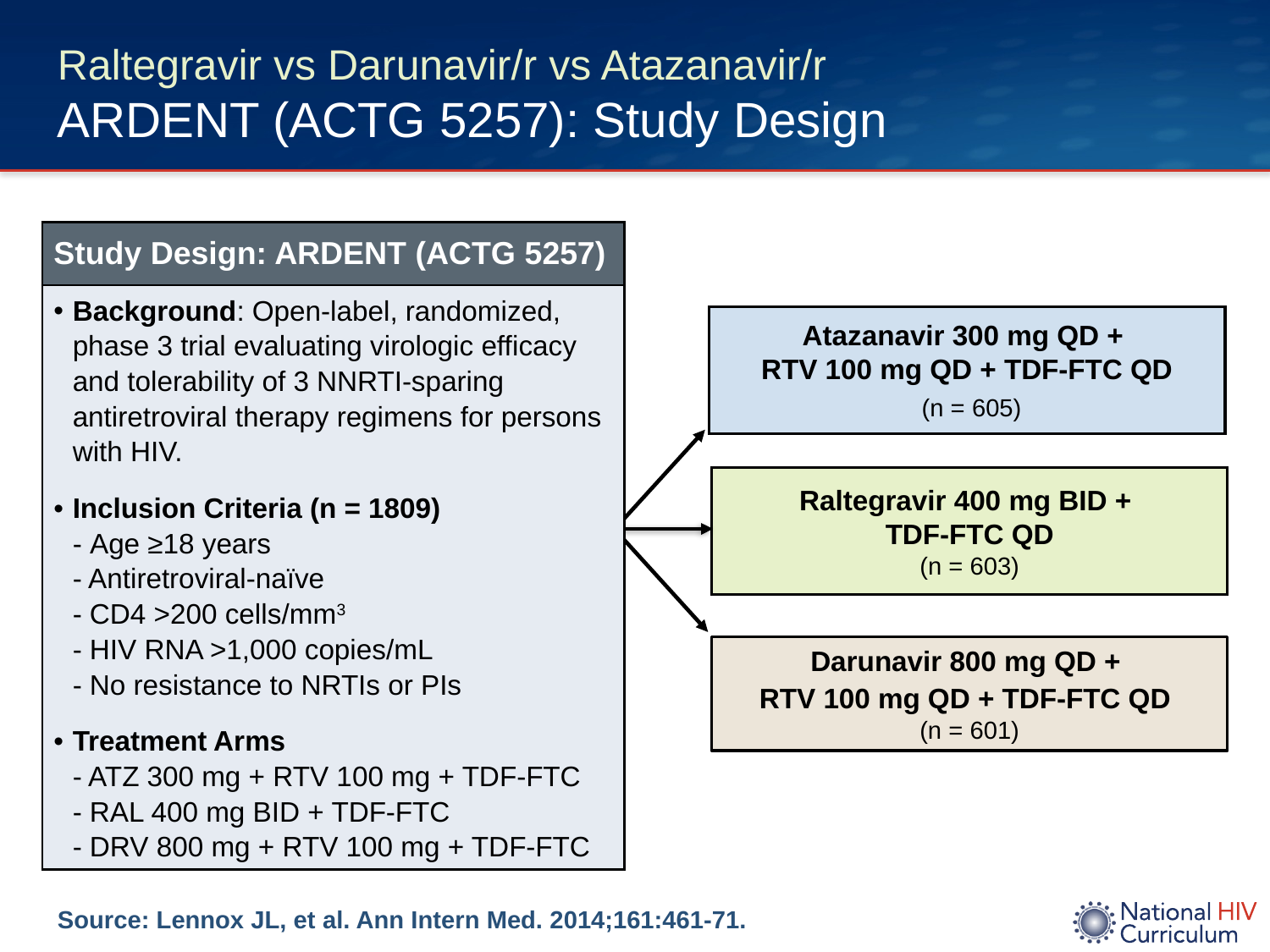

# Raltegravir vs Darunavir/r vs Atazanavir/r ARDENT (ACTG 5257): Study Design
| Study Design: ARDENT (ACTG 5257) |
| --- |
| Background: Open-label, randomized, phase 3 trial evaluating virologic efficacy and tolerability of 3 NNRTI-sparing antiretroviral therapy regimens for persons with HIV. Inclusion Criteria (n = 1809) - Age ≥18 years - Antiretroviral-naïve - CD4 >200 cells/mm3 - HIV RNA >1,000 copies/mL - No resistance to NRTIs or PIs Treatment Arms - ATZ 300 mg + RTV 100 mg + TDF-FTC - RAL 400 mg BID + TDF-FTC - DRV 800 mg + RTV 100 mg + TDF-FTC |
Atazanavir 300 mg QD +
RTV 100 mg QD + TDF-FTC QD
 (n = 605)

Raltegravir 400 mg BID +
TDF-FTC QD
(n = 603)

Darunavir 800 mg QD +
RTV 100 mg QD + TDF-FTC QD
(n = 601)
Source: Lennox JL, et al. Ann Intern Med. 2014;161:461-71.